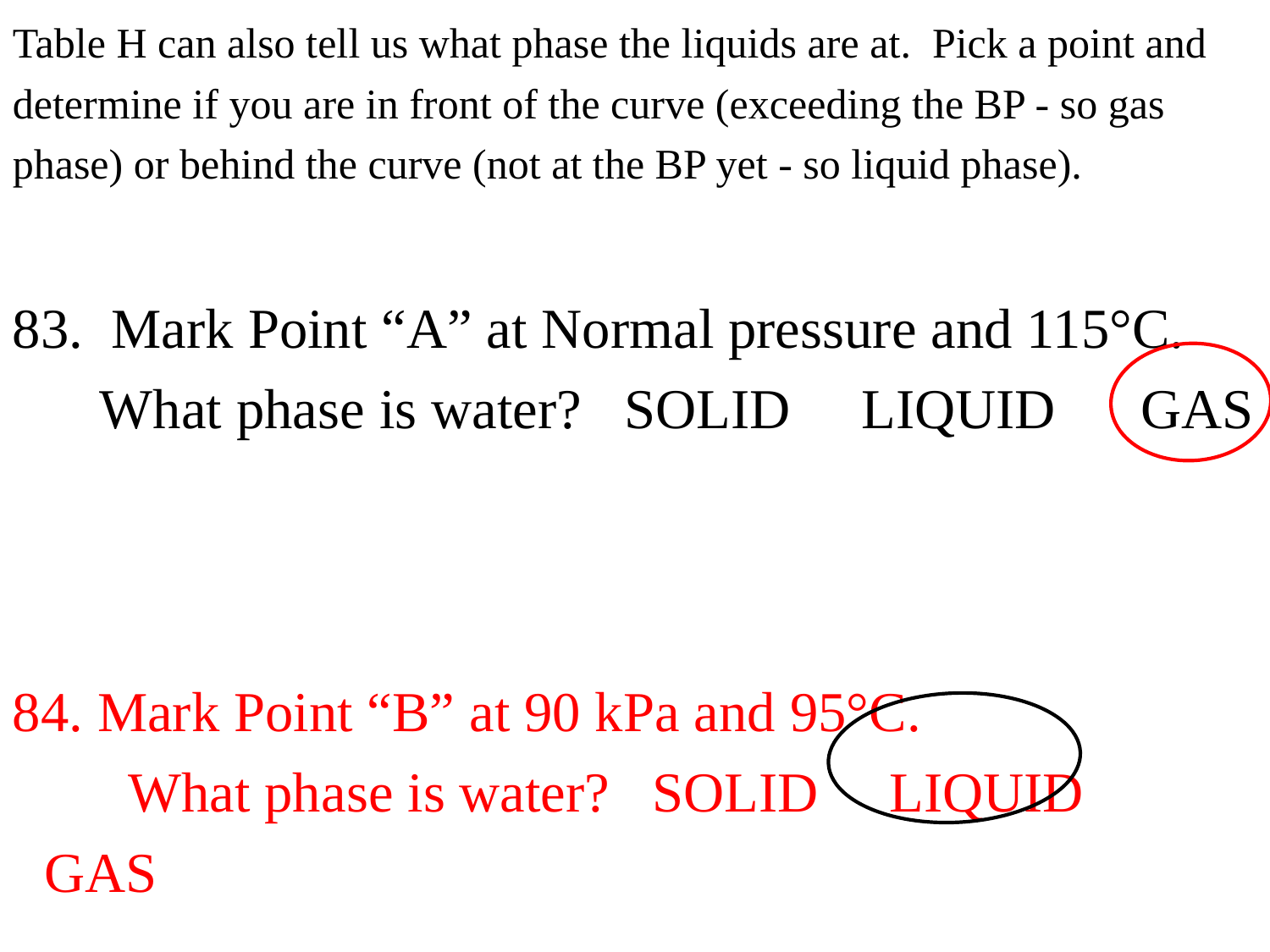

Table H can also tell us what phase the liquids are at.  Pick a point and determine if you are in front of the curve (exceeding the BP - so gas phase) or behind the curve (not at the BP yet - so liquid phase).

83.  Mark Point “A” at Normal pressure and 115°C.
    What phase is water?   SOLID     LIQUID      GAS
84. Mark Point “B” at 90 kPa and 95°C.
      What phase is water?   SOLID     LIQUID      GAS